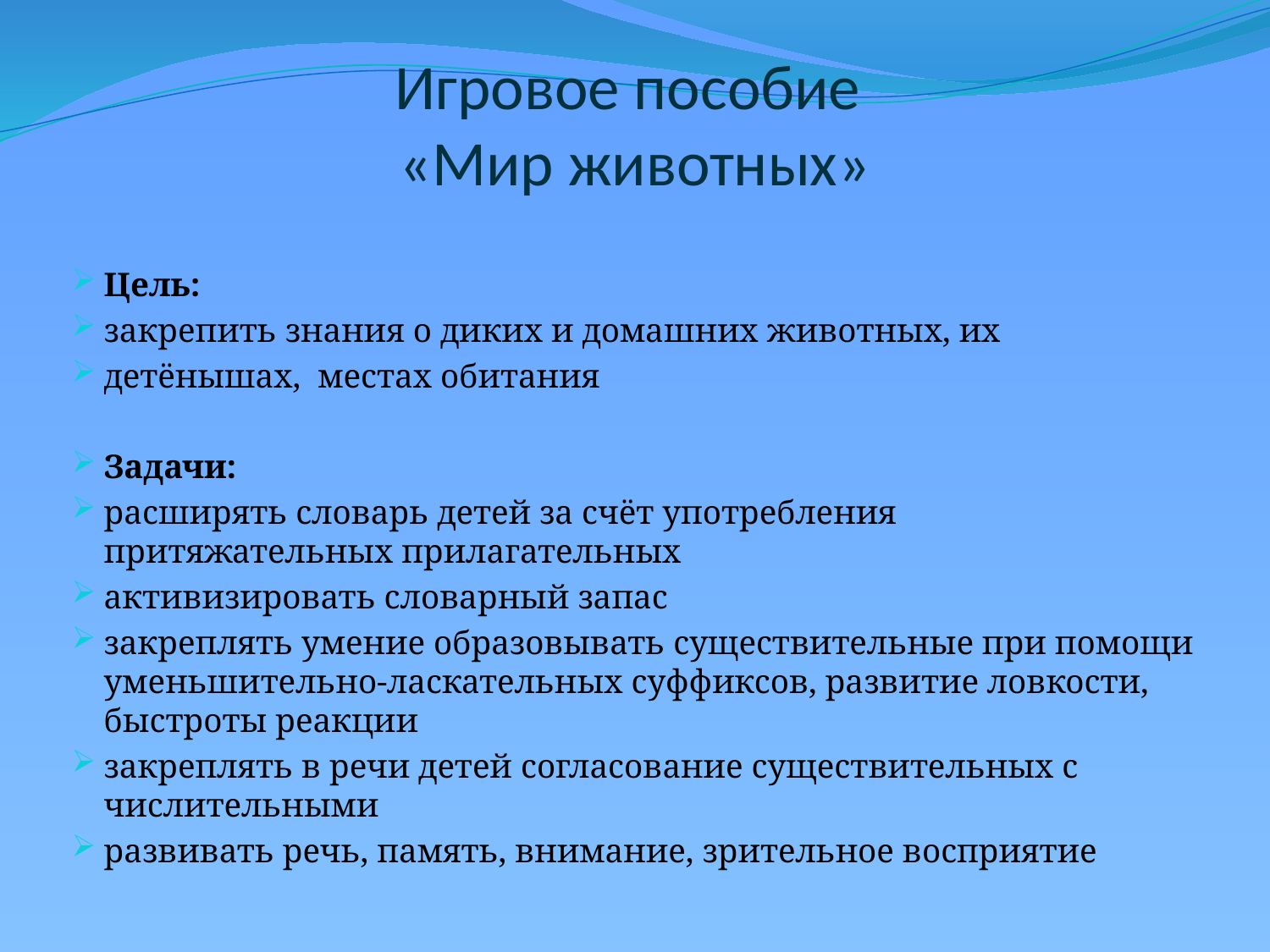

# Игровое пособие «Мир животных»
Цель:
закрепить знания о диких и домашних животных, их
детёнышах,  местах обитания

Задачи:
расширять словарь детей за счёт употребления притяжательных прилагательных
активизировать словарный запас
закреплять умение образовывать существительные при помощи уменьшительно-ласкательных суффиксов, развитие ловкости, быстроты реакции
закреплять в речи детей согласование существительных с числительными
развивать речь, память, внимание, зрительное восприятие